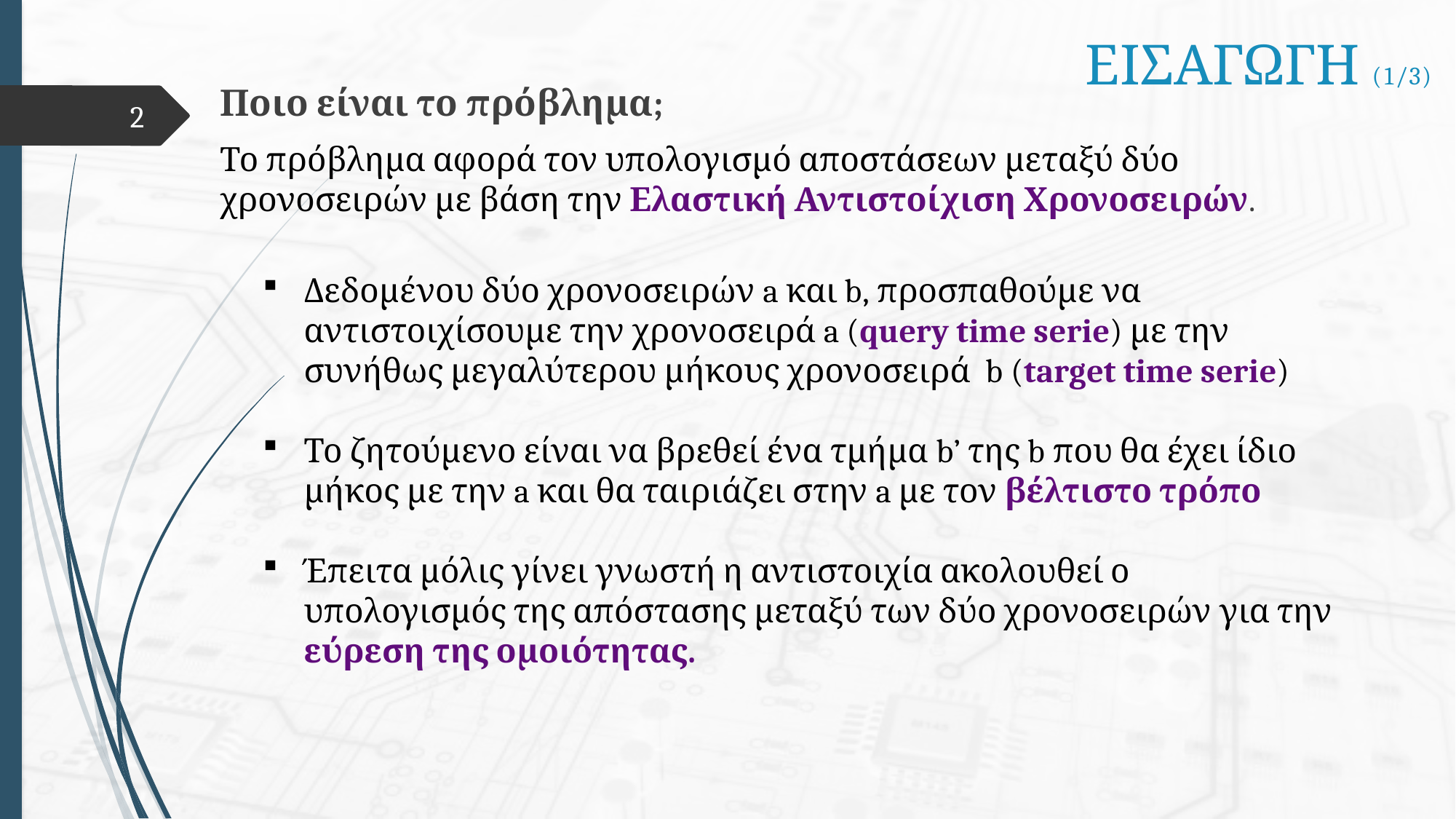

ΕΙΣΑΓΩΓΗ (1/3)
Ποιο είναι το πρόβλημα;
Το πρόβλημα αφορά τον υπολογισμό αποστάσεων μεταξύ δύο χρονοσειρών με βάση την Ελαστική Αντιστοίχιση Χρονοσειρών.

2
Δεδομένου δύο χρονοσειρών a και b, προσπαθούμε να αντιστοιχίσουμε την χρονοσειρά a (query time serie) με την συνήθως μεγαλύτερου μήκους χρονοσειρά  b (target time serie)

Το ζητούμενο είναι να βρεθεί ένα τμήμα b’ της b που θα έχει ίδιο μήκος με την a και θα ταιριάζει στην a με τον βέλτιστο τρόπο

Έπειτα μόλις γίνει γνωστή η αντιστοιχία ακολουθεί ο υπολογισμός της απόστασης μεταξύ των δύο χρονοσειρών για την εύρεση της ομοιότητας.